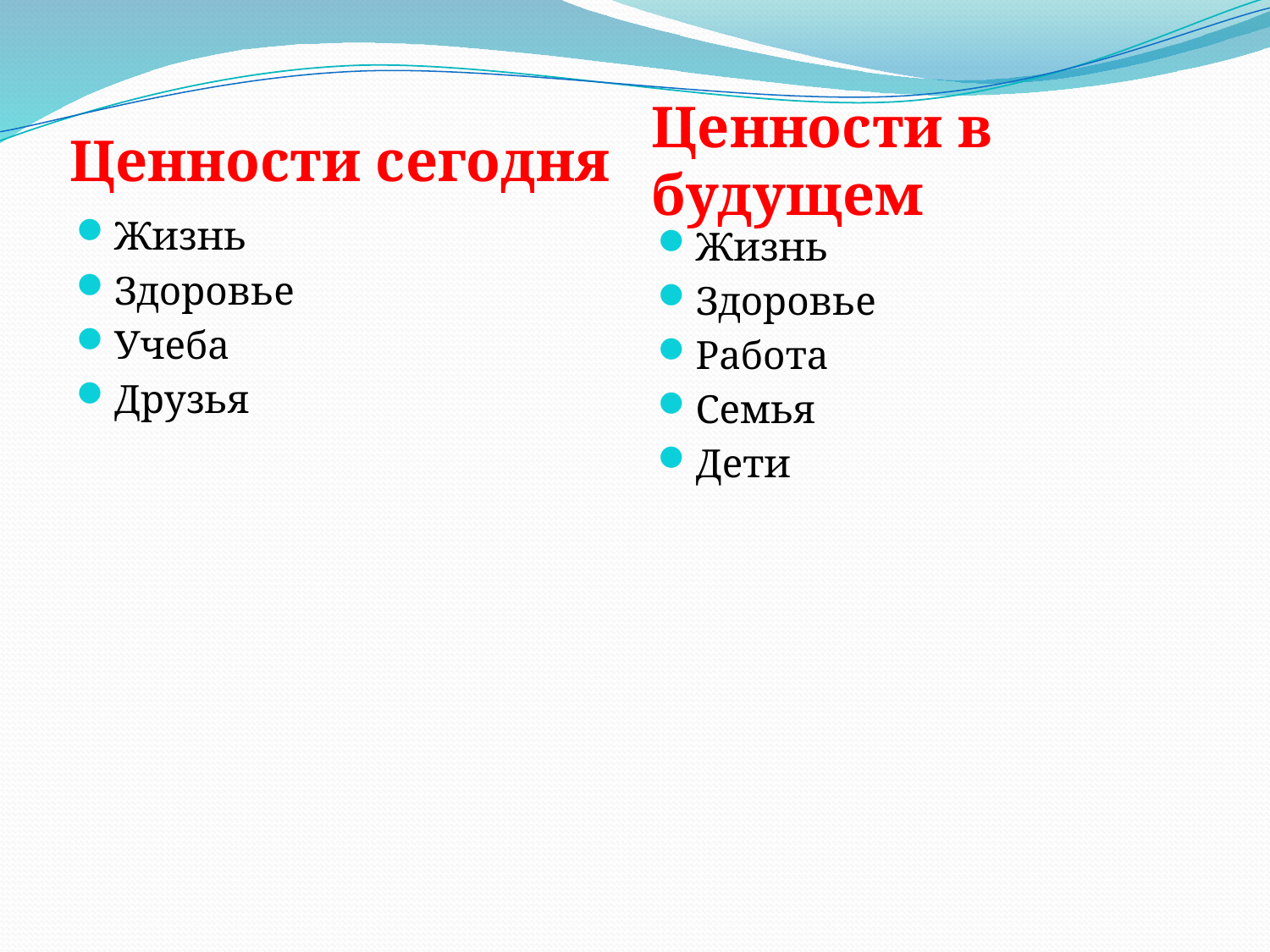

#
Ценности в будущем
Ценности сегодня
Жизнь
Здоровье
Учеба
Друзья

Жизнь
Здоровье
Работа
Семья
Дети